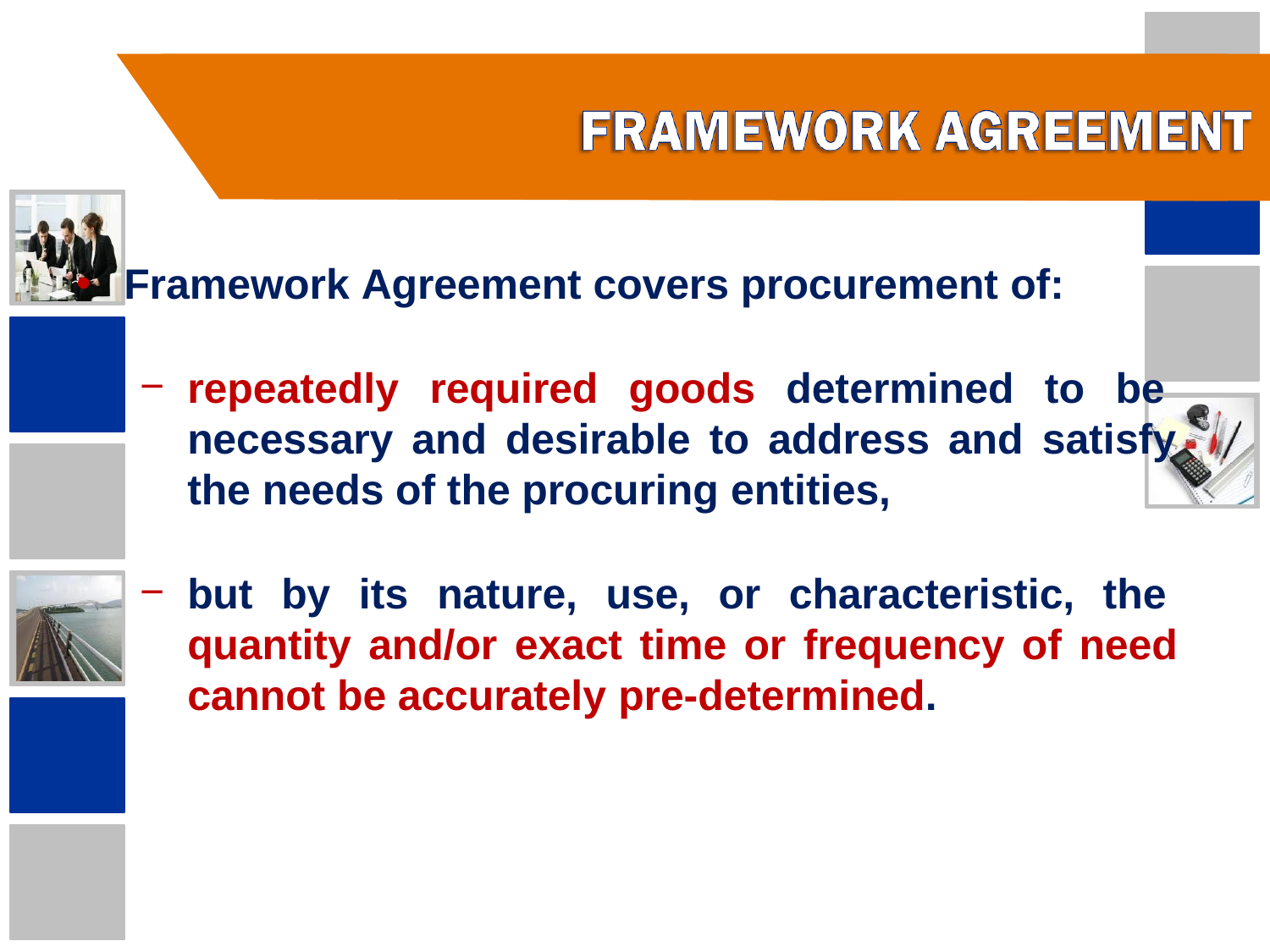

Framework Agreement covers procurement of:

repeatedly required goods determined to be  necessary and desirable to address and satisfy  the needs of the procuring entities,

but by its nature, use, or characteristic, the  quantity and/or exact time or frequency of need  cannot be accurately pre-determined.